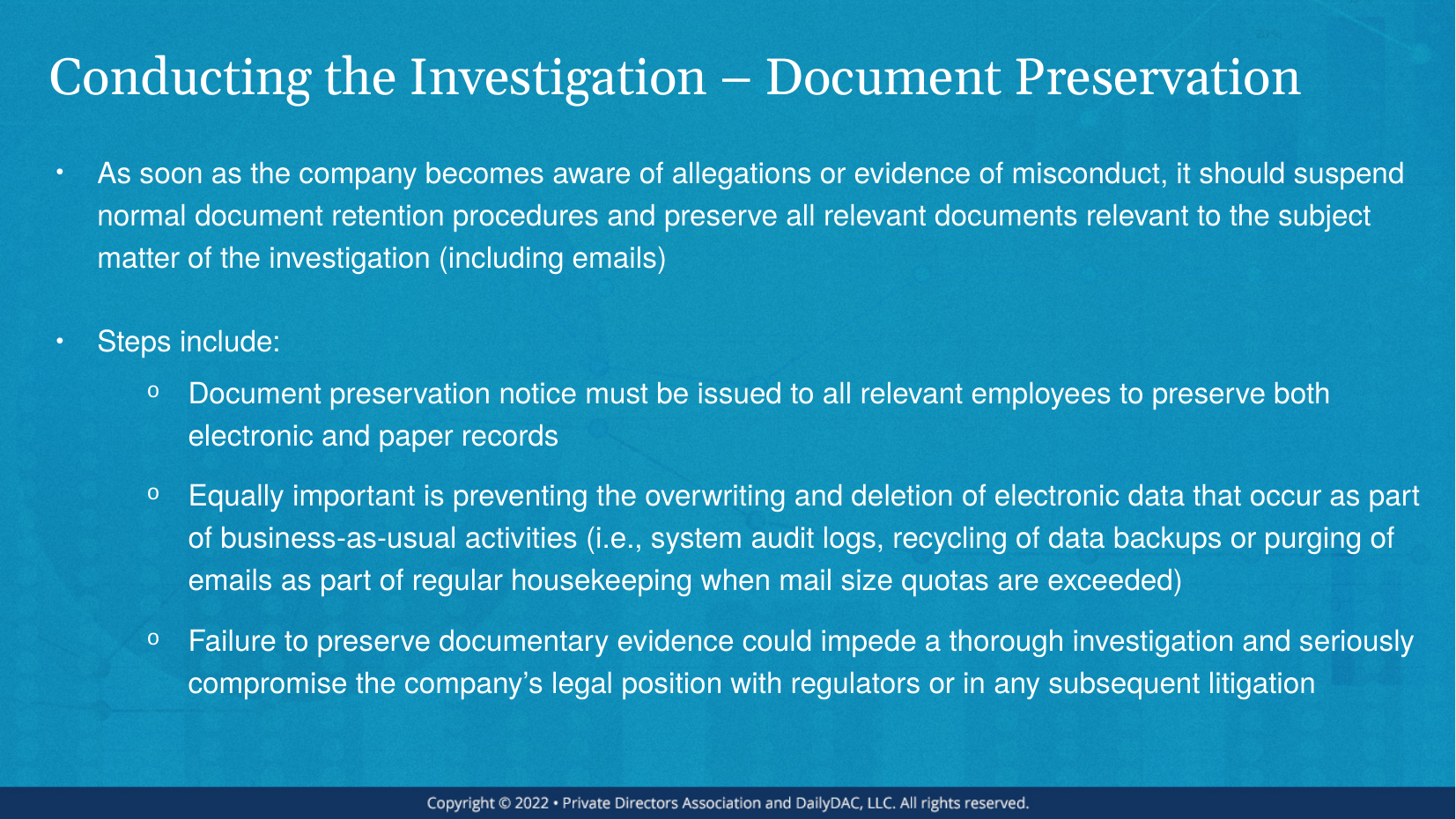

# Conducting the Investigation – Document Preservation

As soon as the company becomes aware of allegations or evidence of misconduct, it should suspend normal document retention procedures and preserve all relevant documents relevant to the subject matter of the investigation (including emails)

Steps include:
Document preservation notice must be issued to all relevant employees to preserve both electronic and paper records
Equally important is preventing the overwriting and deletion of electronic data that occur as part of business-as-usual activities (i.e., system audit logs, recycling of data backups or purging of emails as part of regular housekeeping when mail size quotas are exceeded)
Failure to preserve documentary evidence could impede a thorough investigation and seriously compromise the company’s legal position with regulators or in any subsequent litigation